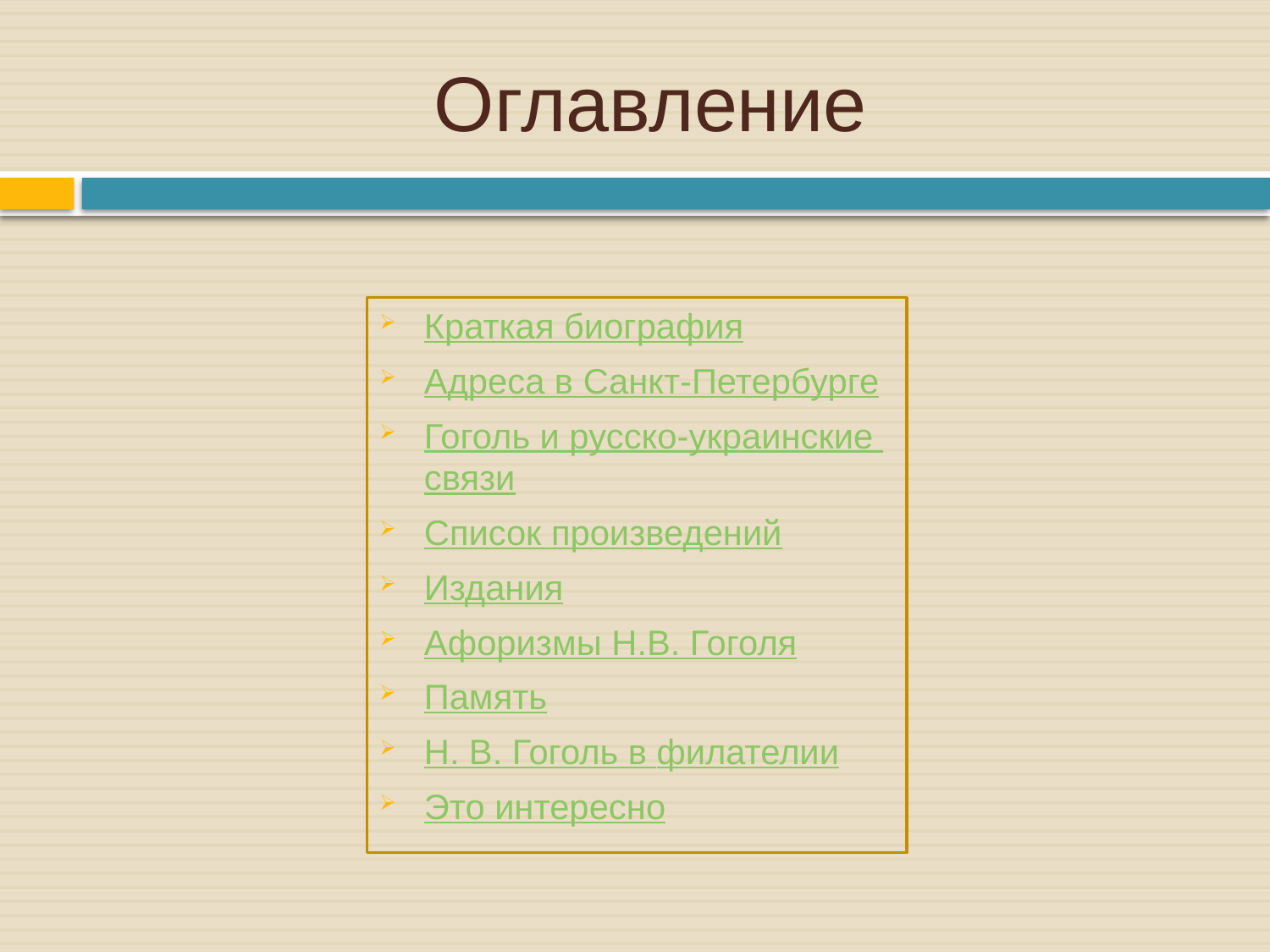

# Оглавление
Краткая биография
Адреса в Санкт-Петербурге
Гоголь и русско-украинские связи
Список произведений
Издания
Афоризмы Н.В. Гоголя
Память
Н. В. Гоголь в филателии
Это интересно